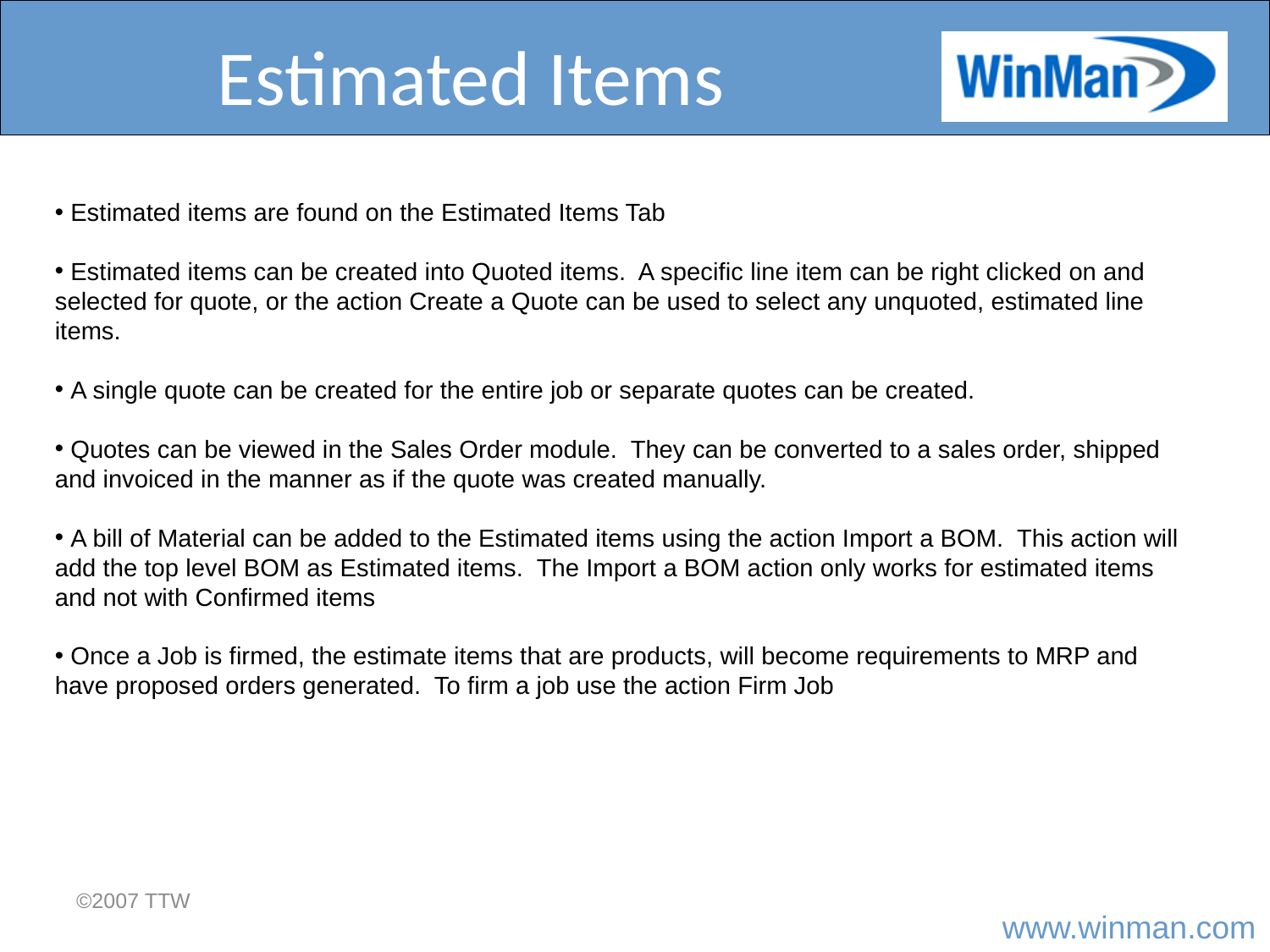

# Estimated Items
 Estimated items are found on the Estimated Items Tab

 Estimated items can be created into Quoted items.  A specific line item can be right clicked on and selected for quote, or the action Create a Quote can be used to select any unquoted, estimated line items.

 A single quote can be created for the entire job or separate quotes can be created.

 Quotes can be viewed in the Sales Order module.  They can be converted to a sales order, shipped and invoiced in the manner as if the quote was created manually.

 A bill of Material can be added to the Estimated items using the action Import a BOM.  This action will add the top level BOM as Estimated items.  The Import a BOM action only works for estimated items and not with Confirmed items

 Once a Job is firmed, the estimate items that are products, will become requirements to MRP and have proposed orders generated.  To firm a job use the action Firm Job
©2007 TTW